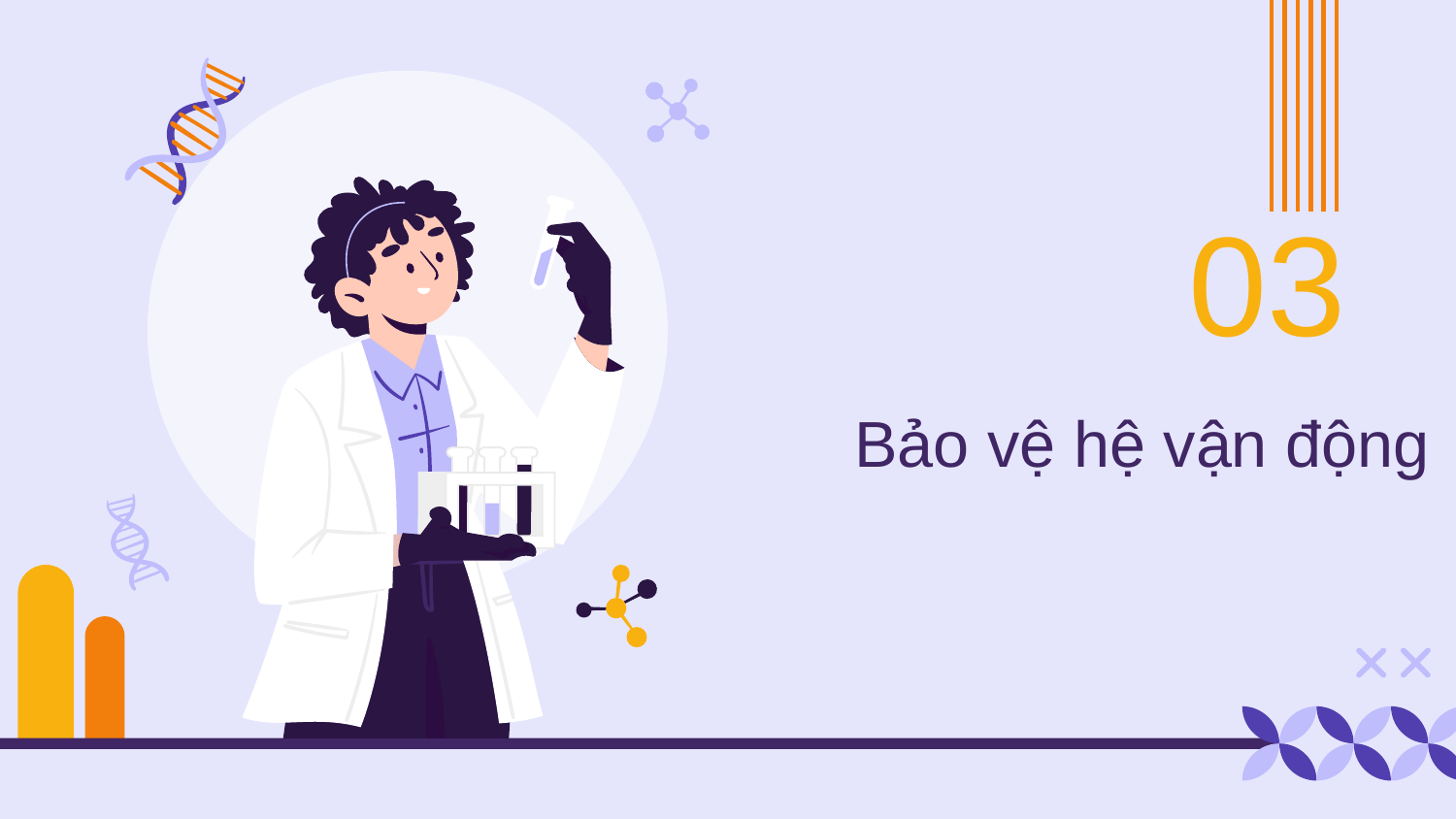

03
# Bảo vệ hệ vận động